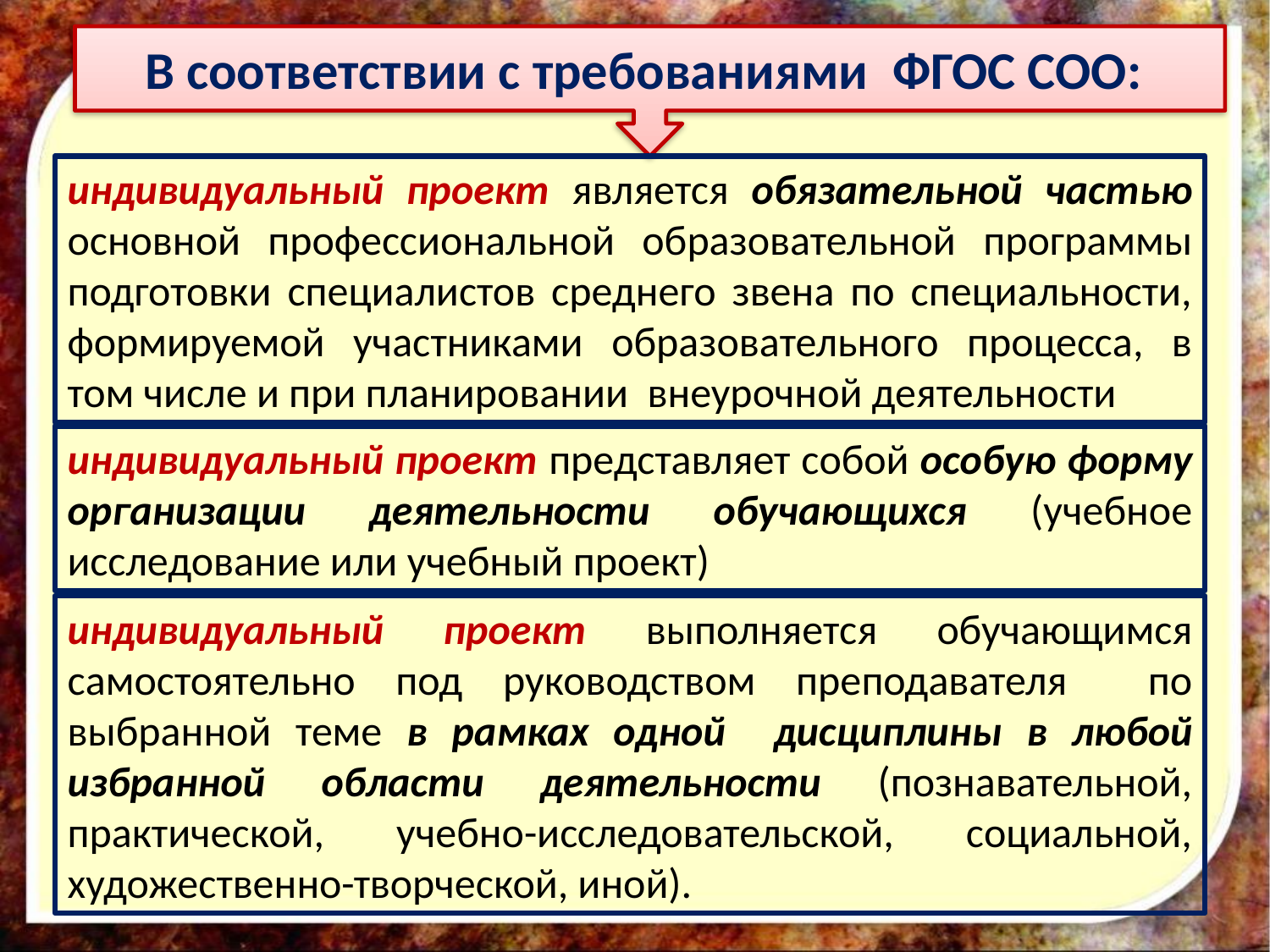

В соответствии с требованиями  ФГОС СОО:
индивидуальный проект является обязательной частью основной профессиональной образовательной программы подготовки специалистов среднего звена по специальности, формируемой участниками образовательного процесса, в том числе и при планировании  внеурочной деятельности
индивидуальный проект представляет собой особую форму организации деятельности обучающихся (учебное исследование или учебный проект)
индивидуальный проект выполняется обучающимся самостоятельно под руководством преподавателя  по выбранной теме в рамках одной  дисциплины в любой избранной области деятельности (познавательной, практической, учебно-исследовательской, социальной, художественно-творческой, иной).